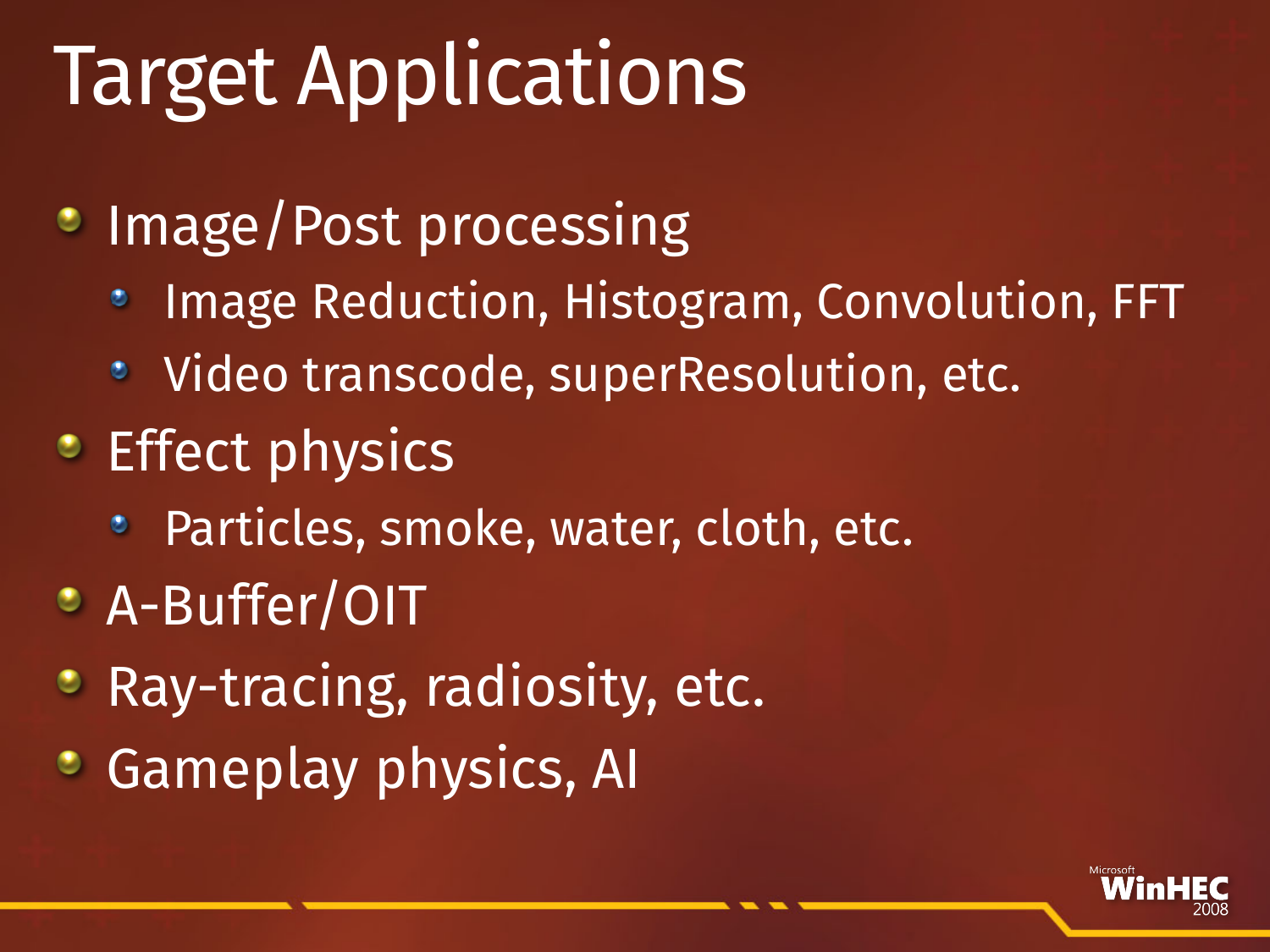

# Target Applications
Image/Post processing
Image Reduction, Histogram, Convolution, FFT
Video transcode, superResolution, etc.
Effect physics
Particles, smoke, water, cloth, etc.
A-Buffer/OIT
Ray-tracing, radiosity, etc.
Gameplay physics, AI